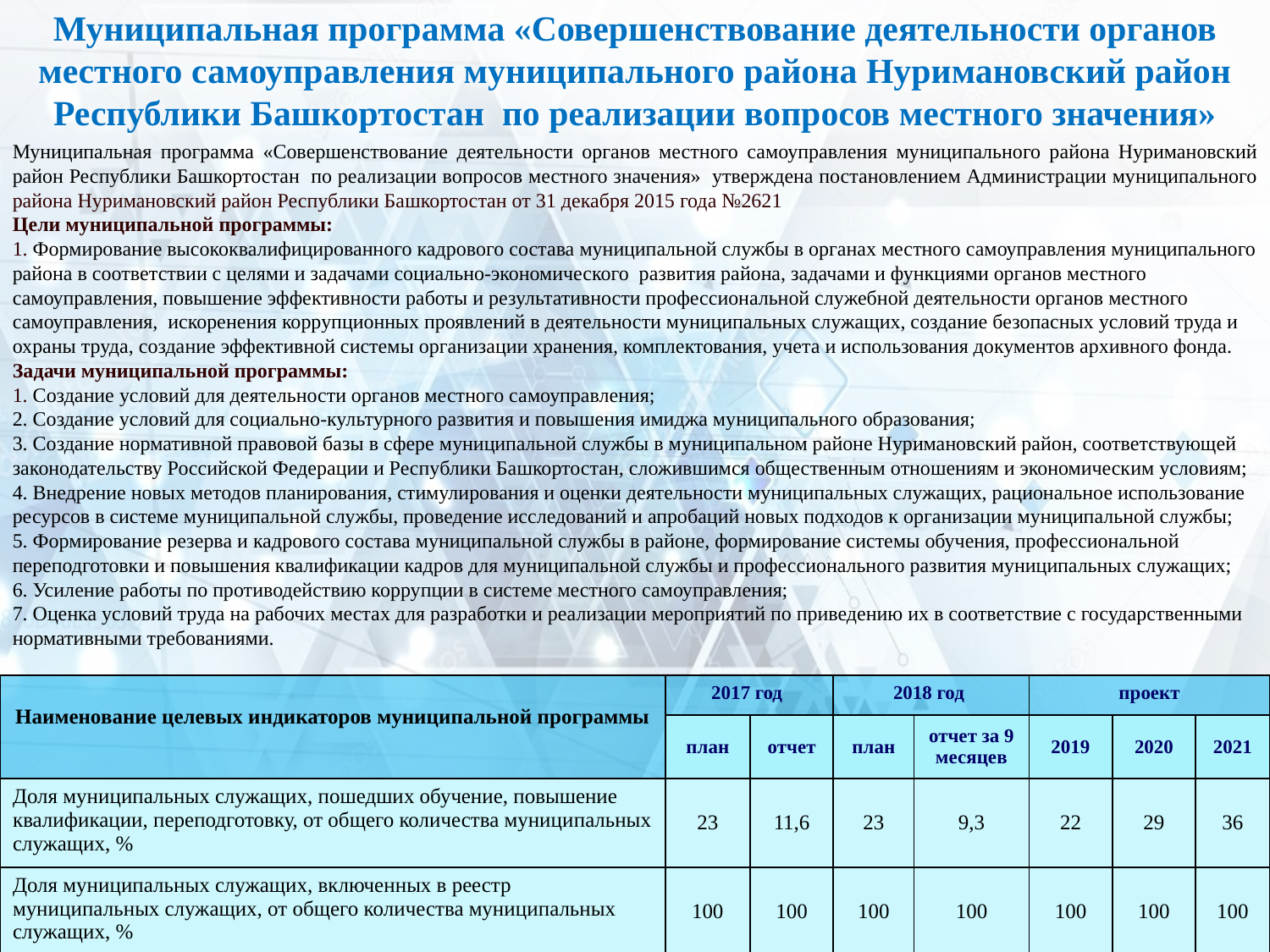

Муниципальная программа «Совершенствование деятельности органов местного самоуправления муниципального района Нуримановский район Республики Башкортостан  по реализации вопросов местного значения»
Муниципальная программа «Совершенствование деятельности органов местного самоуправления муниципального района Нуримановский район Республики Башкортостан  по реализации вопросов местного значения»  утверждена постановлением Администрации муниципального района Нуримановский район Республики Башкортостан от 31 декабря 2015 года №2621
Цели муниципальной программы:
1. Формирование высококвалифицированного кадрового состава муниципальной службы в органах местного самоуправления муниципального района в соответствии с целями и задачами социально-экономического  развития района, задачами и функциями органов местного самоуправления, повышение эффективности работы и результативности профессиональной служебной деятельности органов местного  самоуправления,  искоренения коррупционных проявлений в деятельности муниципальных служащих, создание безопасных условий труда и охраны труда, создание эффективной системы организации хранения, комплектования, учета и использования документов архивного фонда.
Задачи муниципальной программы:
1. Создание условий для деятельности органов местного самоуправления;
2. Создание условий для социально-культурного развития и повышения имиджа муниципального образования;
3. Создание нормативной правовой базы в сфере муниципальной службы в муниципальном районе Нуримановский район, соответствующей законодательству Российской Федерации и Республики Башкортостан, сложившимся общественным отношениям и экономическим условиям;
4. Внедрение новых методов планирования, стимулирования и оценки деятельности муниципальных служащих, рациональное использование ресурсов в системе муниципальной службы, проведение исследований и апробаций новых подходов к организации муниципальной службы;
5. Формирование резерва и кадрового состава муниципальной службы в районе, формирование системы обучения, профессиональной переподготовки и повышения квалификации кадров для муниципальной службы и профессионального развития муниципальных служащих;
6. Усиление работы по противодействию коррупции в системе местного самоуправления;
7. Оценка условий труда на рабочих местах для разработки и реализации мероприятий по приведению их в соответствие с государственными нормативными требованиями.
| Наименование целевых индикаторов муниципальной программы | 2017 год |  | 2018 год |  | проект |  |  |
| --- | --- | --- | --- | --- | --- | --- | --- |
|  | план | отчет | план | отчет за 9 месяцев | 2019 | 2020 | 2021 |
| Доля муниципальных служащих, пошедших обучение, повышение квалификации, переподготовку, от общего количества муниципальных служащих, % | 23 | 11,6 | 23 | 9,3 | 22 | 29 | 36 |
| Доля муниципальных служащих, включенных в реестр муниципальных служащих, от общего количества муниципальных служащих, % | 100 | 100 | 100 | 100 | 100 | 100 | 100 |